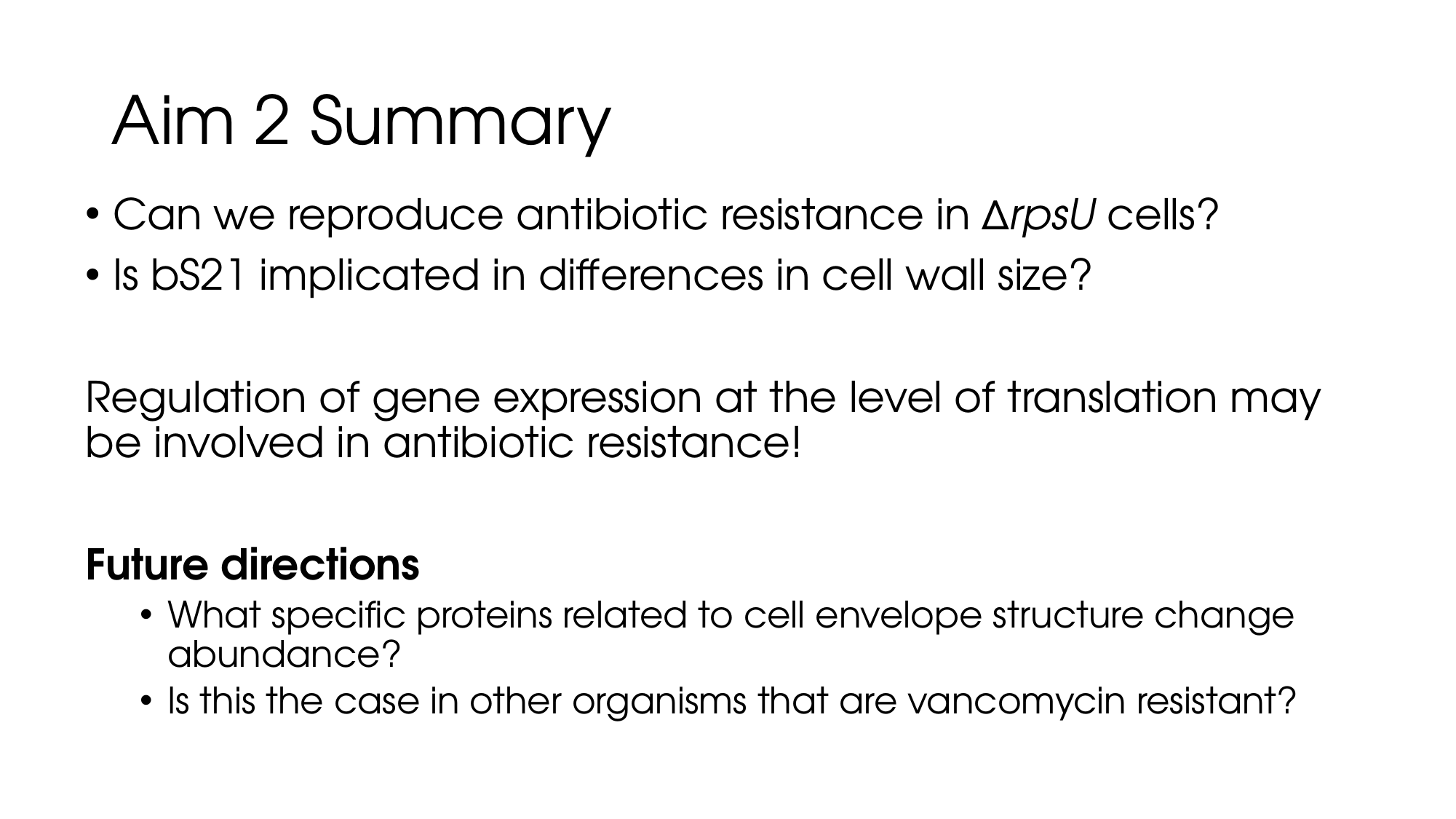

# Aim 2 Summary
Can we reproduce antibiotic resistance in ΔrpsU cells?
Is bS21 implicated in differences in cell wall size?

Regulation of gene expression at the level of translation may be involved in antibiotic resistance!

Future directions
What specific proteins related to cell envelope structure change abundance?
Is this the case in other organisms that are vancomycin resistant?